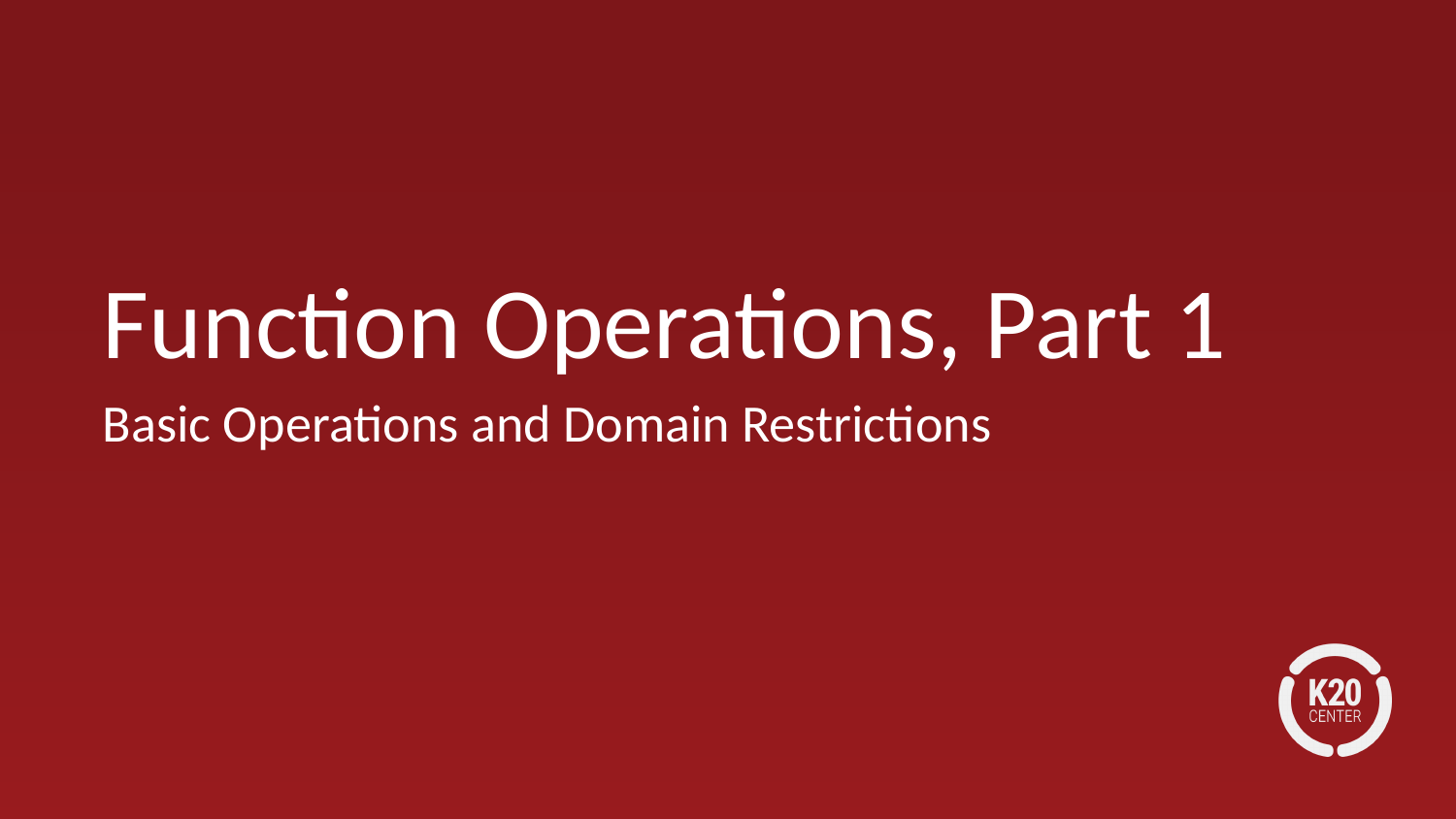

# Function Operations, Part 1
Basic Operations and Domain Restrictions